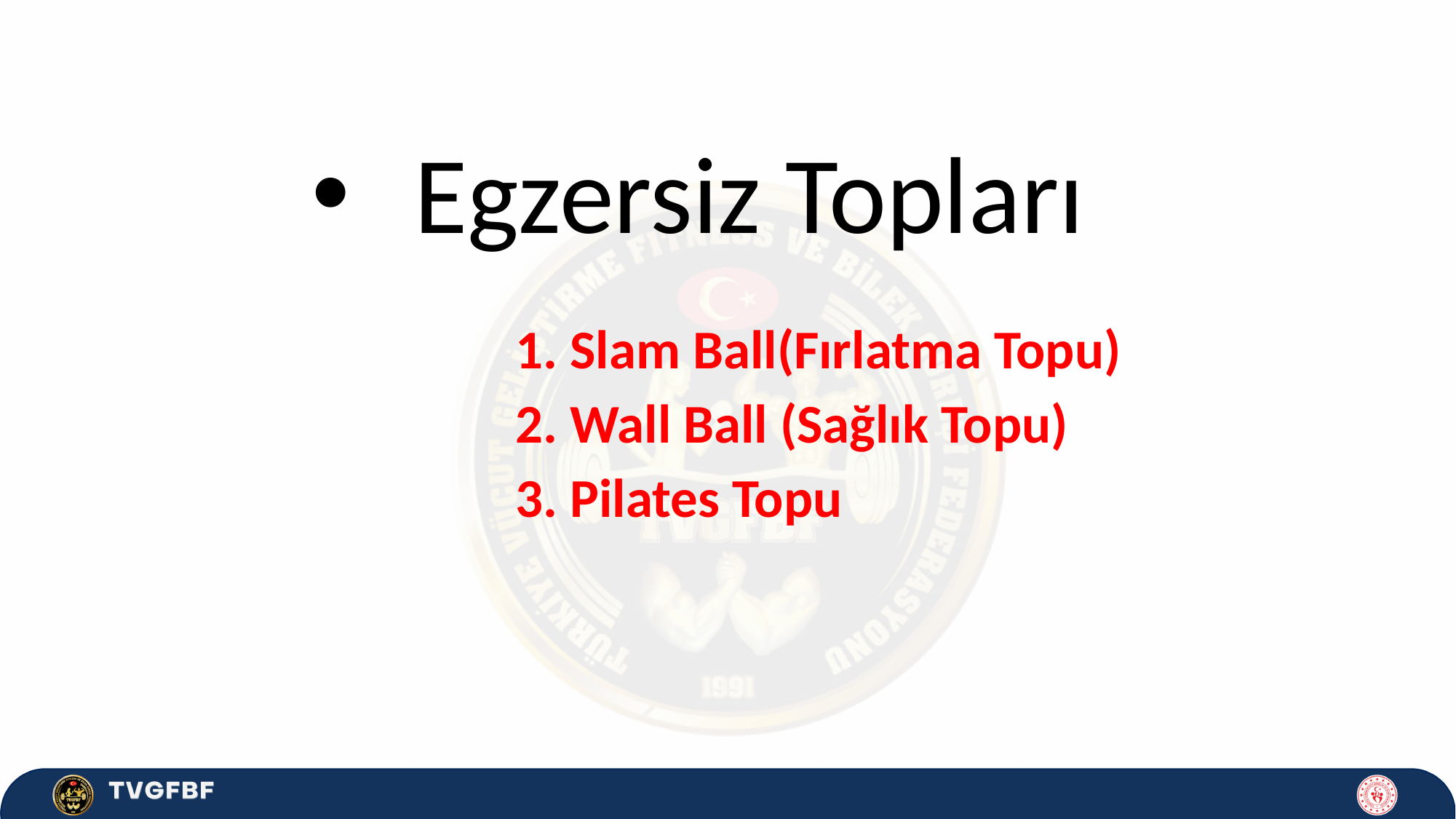

Egzersiz Topları
Slam Ball(Fırlatma Topu)
Wall Ball (Sağlık Topu)
Pilates Topu